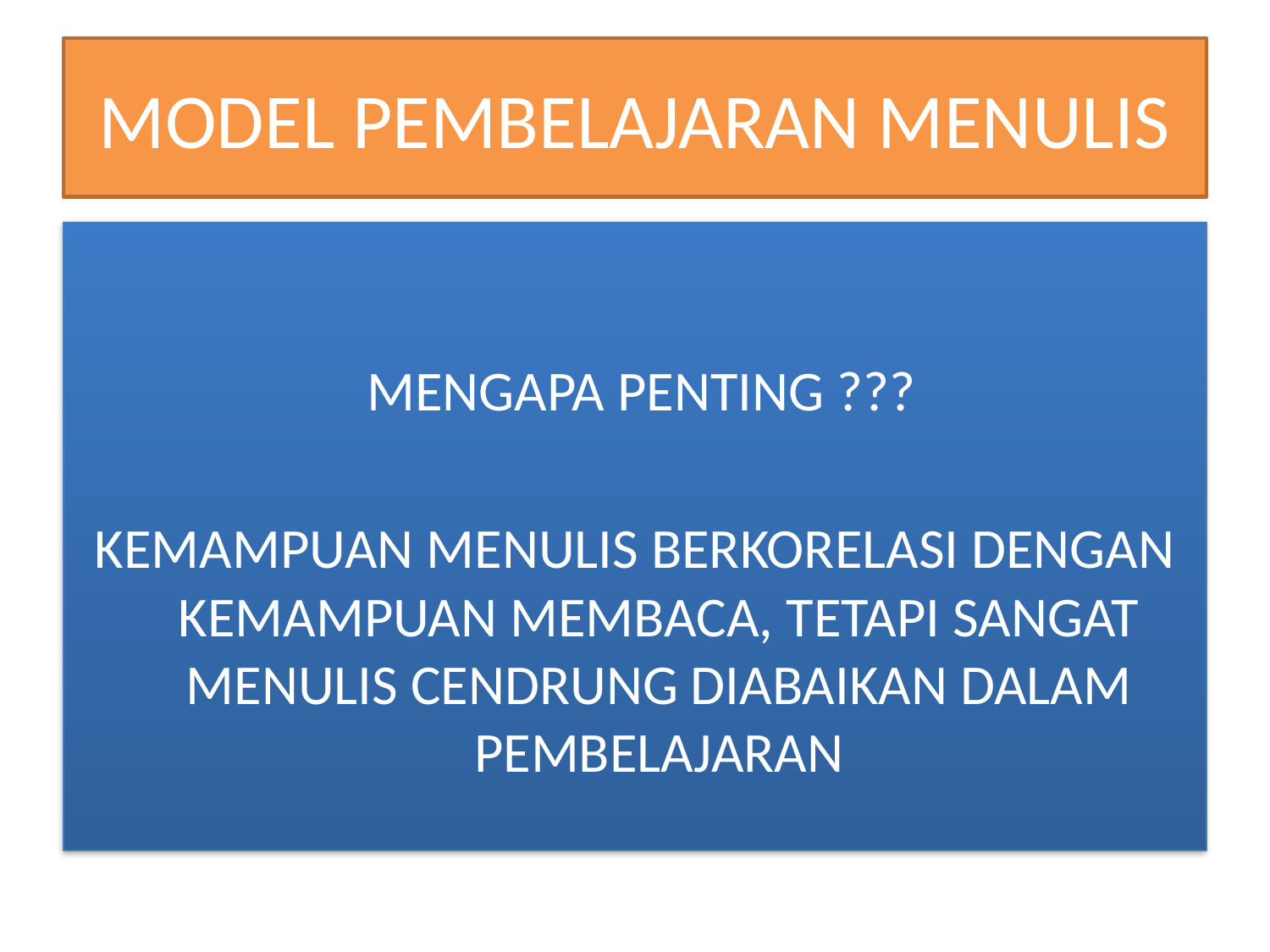

# MODEL PEMBELAJARAN MENULIS

 MENGAPA PENTING ???

KEMAMPUAN MENULIS BERKORELASI DENGAN KEMAMPUAN MEMBACA, TETAPI SANGAT MENULIS CENDRUNG DIABAIKAN DALAM PEMBELAJARAN